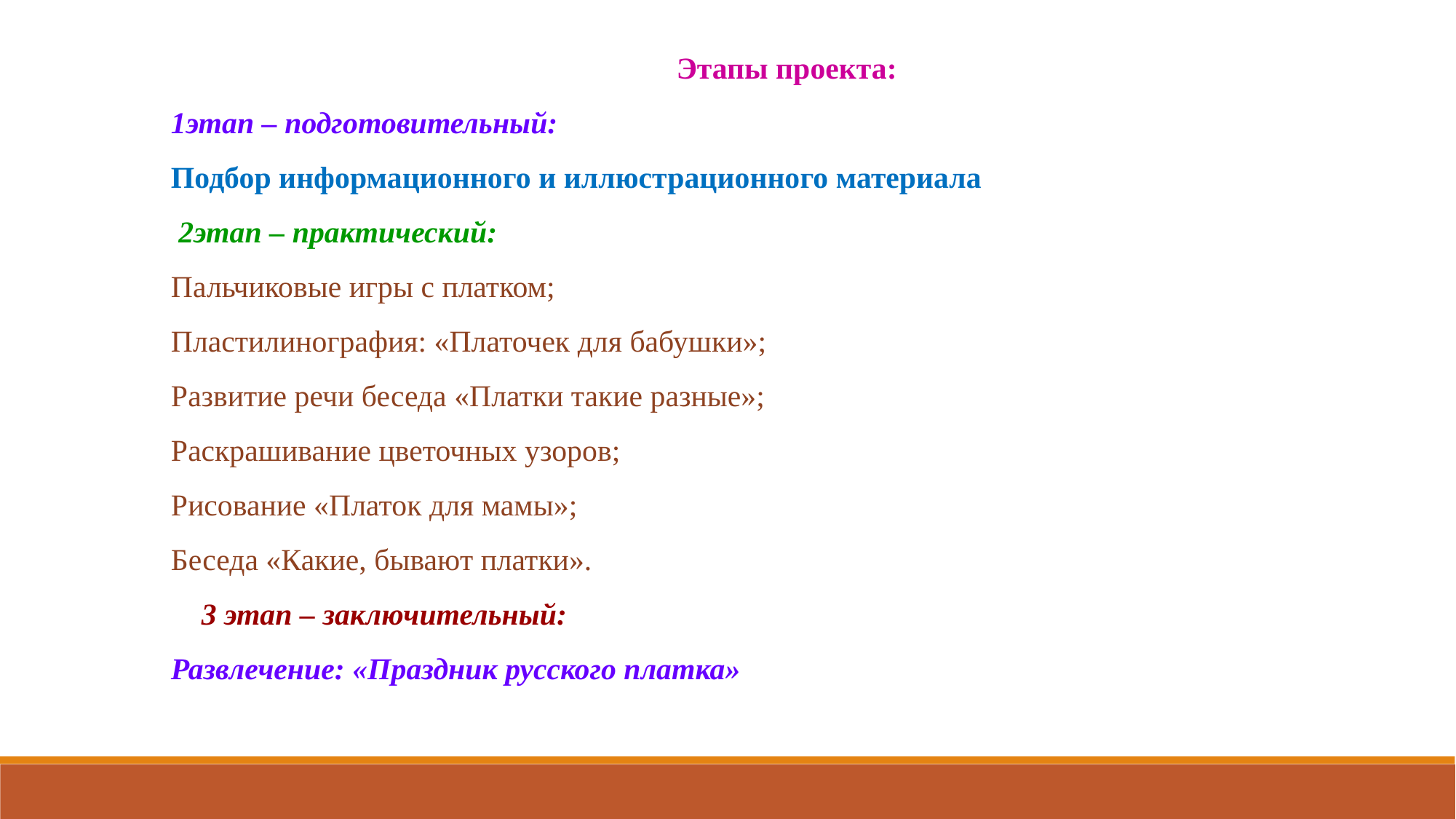

Этапы проекта:
1этап – подготовительный:
Подбор информационного и иллюстрационного материала
 2этап – практический:
Пальчиковые игры с платком;
Пластилинография: «Платочек для бабушки»;
Развитие речи беседа «Платки такие разные»;
Раскрашивание цветочных узоров;
Рисование «Платок для мамы»;
Беседа «Какие, бывают платки».
    3 этап – заключительный:
Развлечение: «Праздник русского платка»